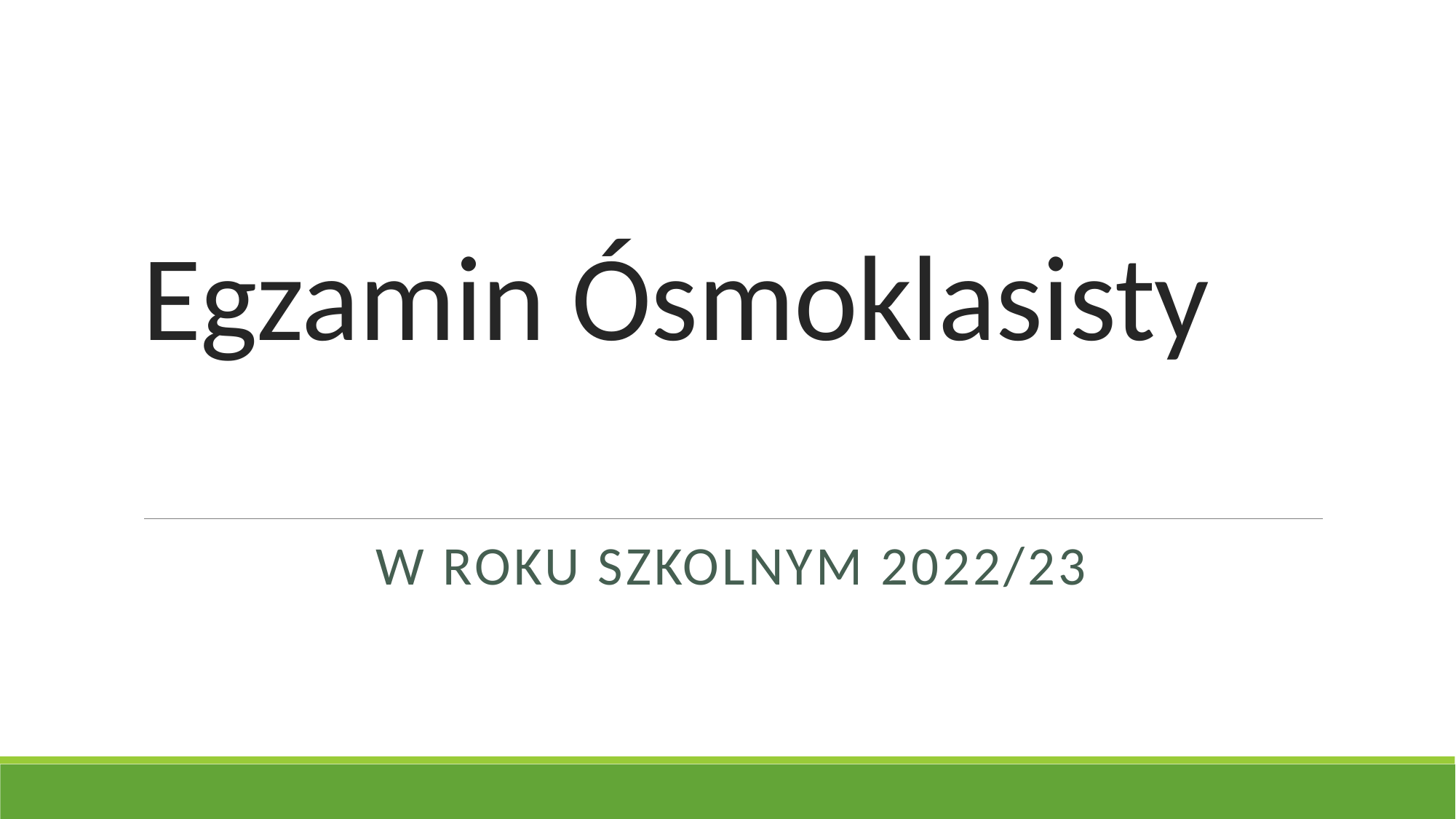

# Egzamin Ósmoklasisty
W roku szkolnym 2022/23